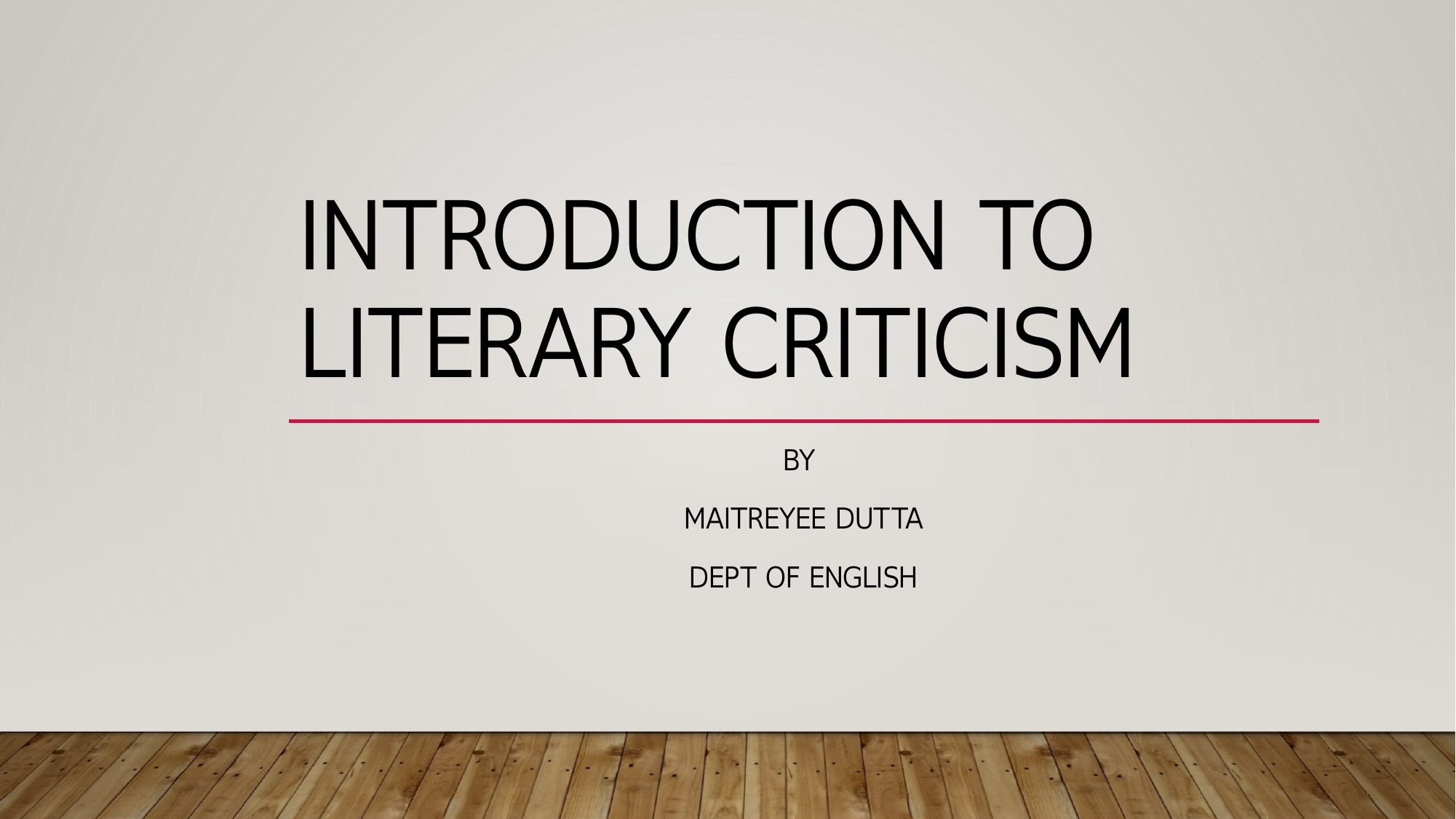

# Introduction to Literary Criticism
By
Maitreyee Dutta
Dept of English